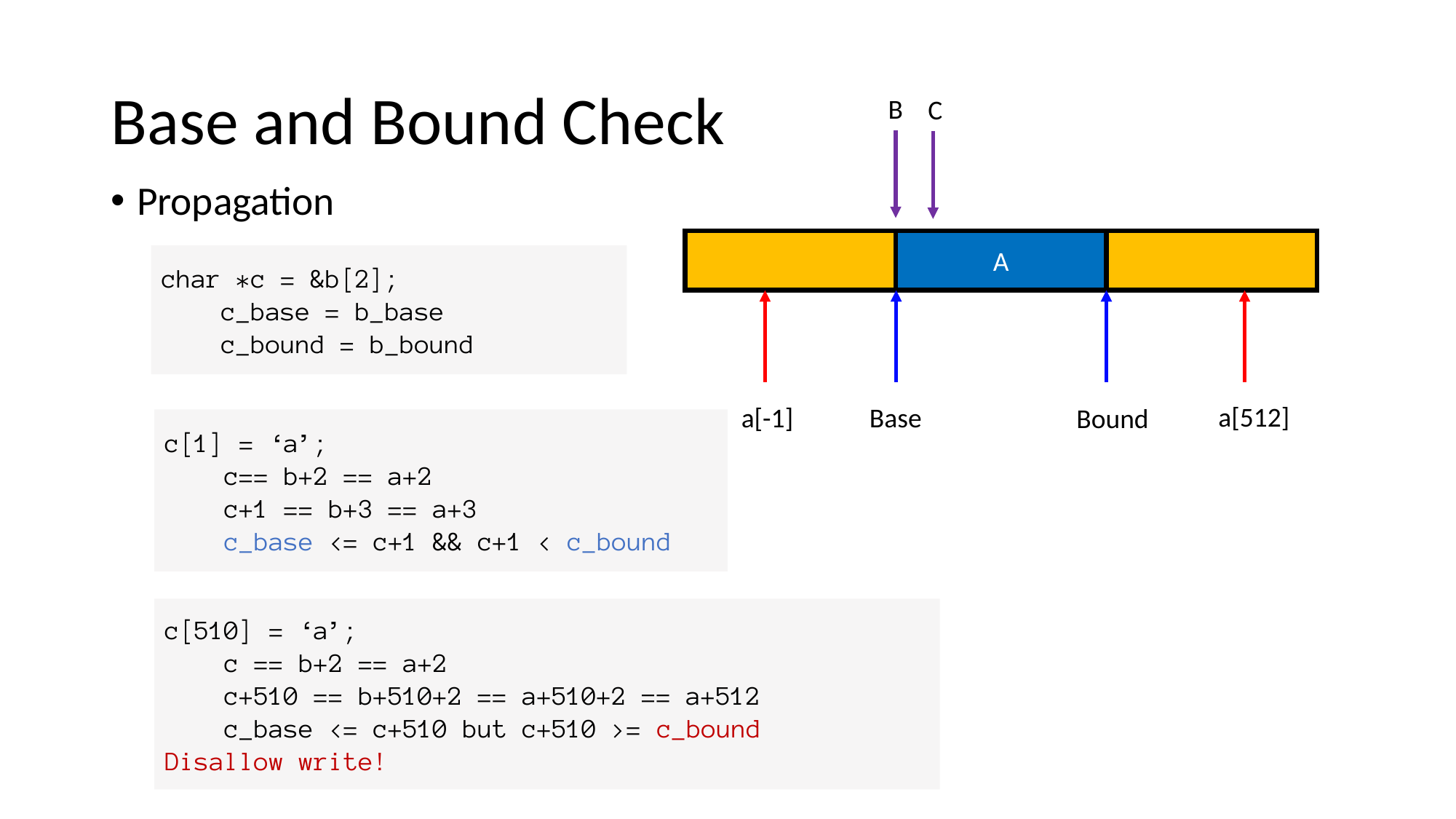

# Base and Bound Check
B
C
Propagation

A
char *c = &b[2];
    c_base = b_base
    c_bound = b_bound
a[512]
a[-1]
Base
Bound
c[1] = ‘a’;
    c== b+2 == a+2
    c+1 == b+3 == a+3
    c_base <= c+1 && c+1 < c_bound
c[510] = ‘a’;
    c == b+2 == a+2
    c+510 == b+510+2 == a+510+2 == a+512
    c_base <= c+510 but c+510 >= c_bound
Disallow write!